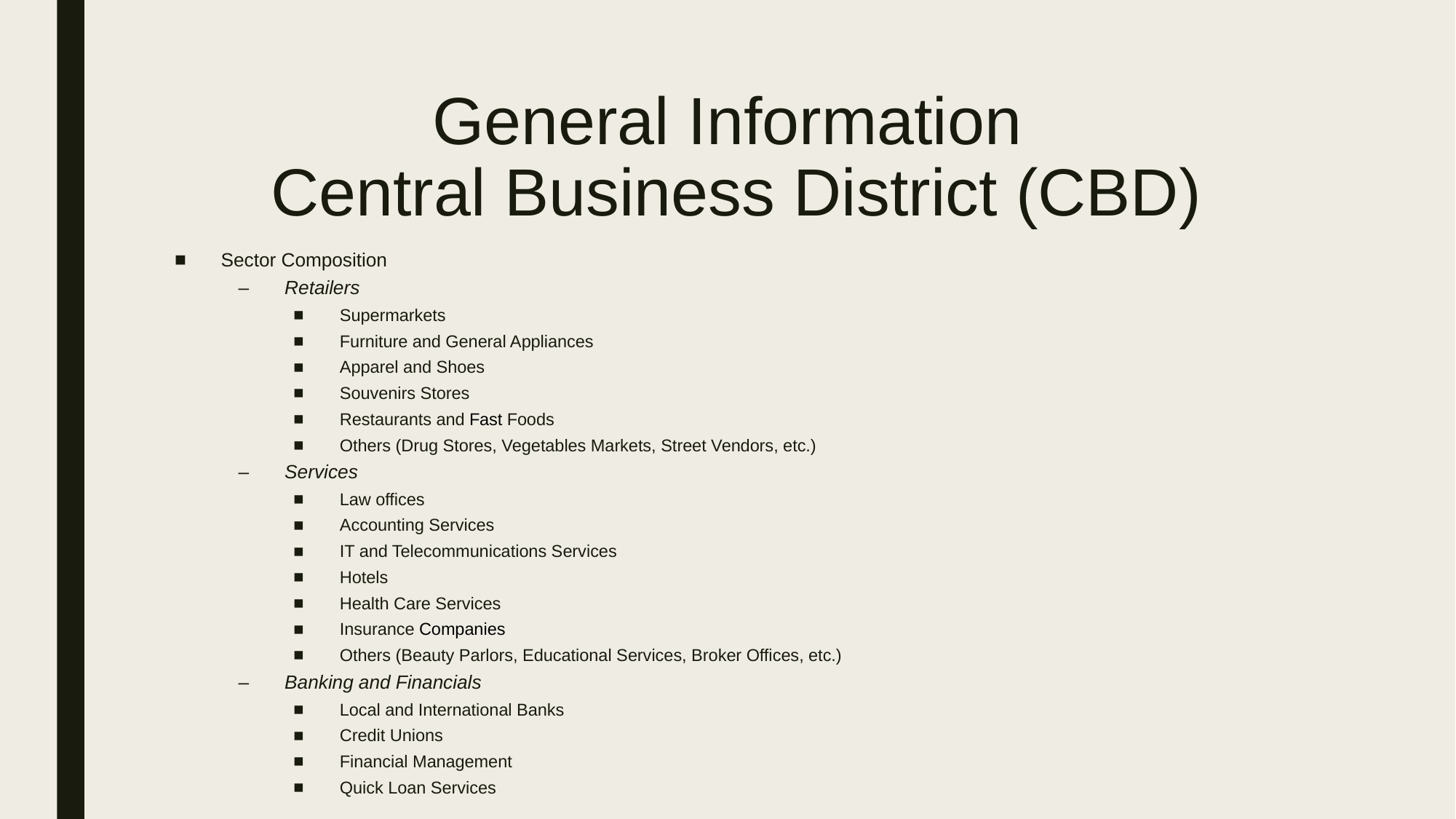

# General Information Central Business District (CBD)
Sector Composition
Retailers
Supermarkets
Furniture and General Appliances
Apparel and Shoes
Souvenirs Stores
Restaurants and Fast Foods
Others (Drug Stores, Vegetables Markets, Street Vendors, etc.)
Services
Law offices
Accounting Services
IT and Telecommunications Services
Hotels
Health Care Services
Insurance Companies
Others (Beauty Parlors, Educational Services, Broker Offices, etc.)
Banking and Financials
Local and International Banks
Credit Unions
Financial Management
Quick Loan Services